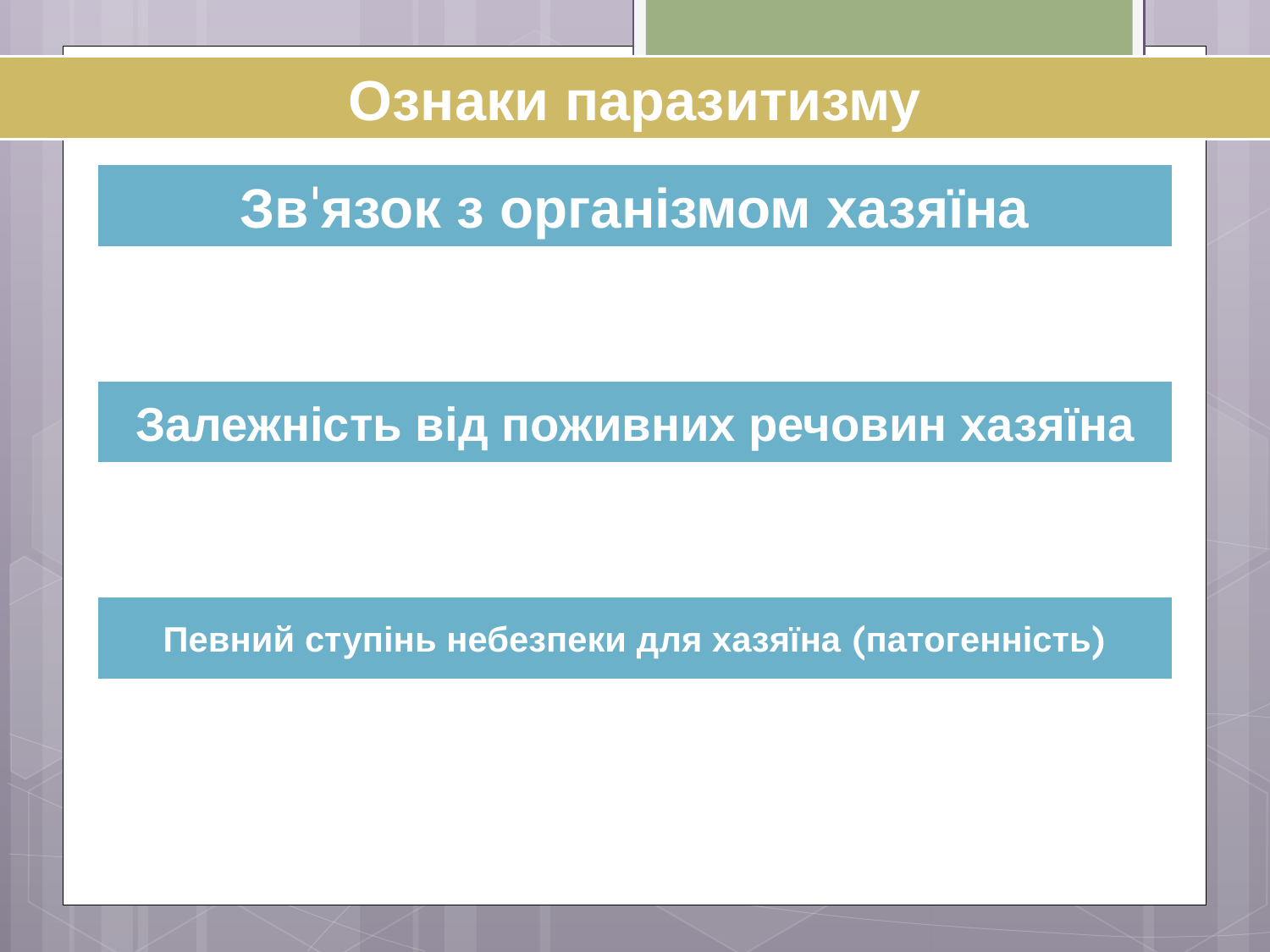

Ознаки паразитизму
Зв'язок з організмом хазяїна
Залежність від поживних речовин хазяїна
Певний ступінь небезпеки для хазяїна (патогенність)